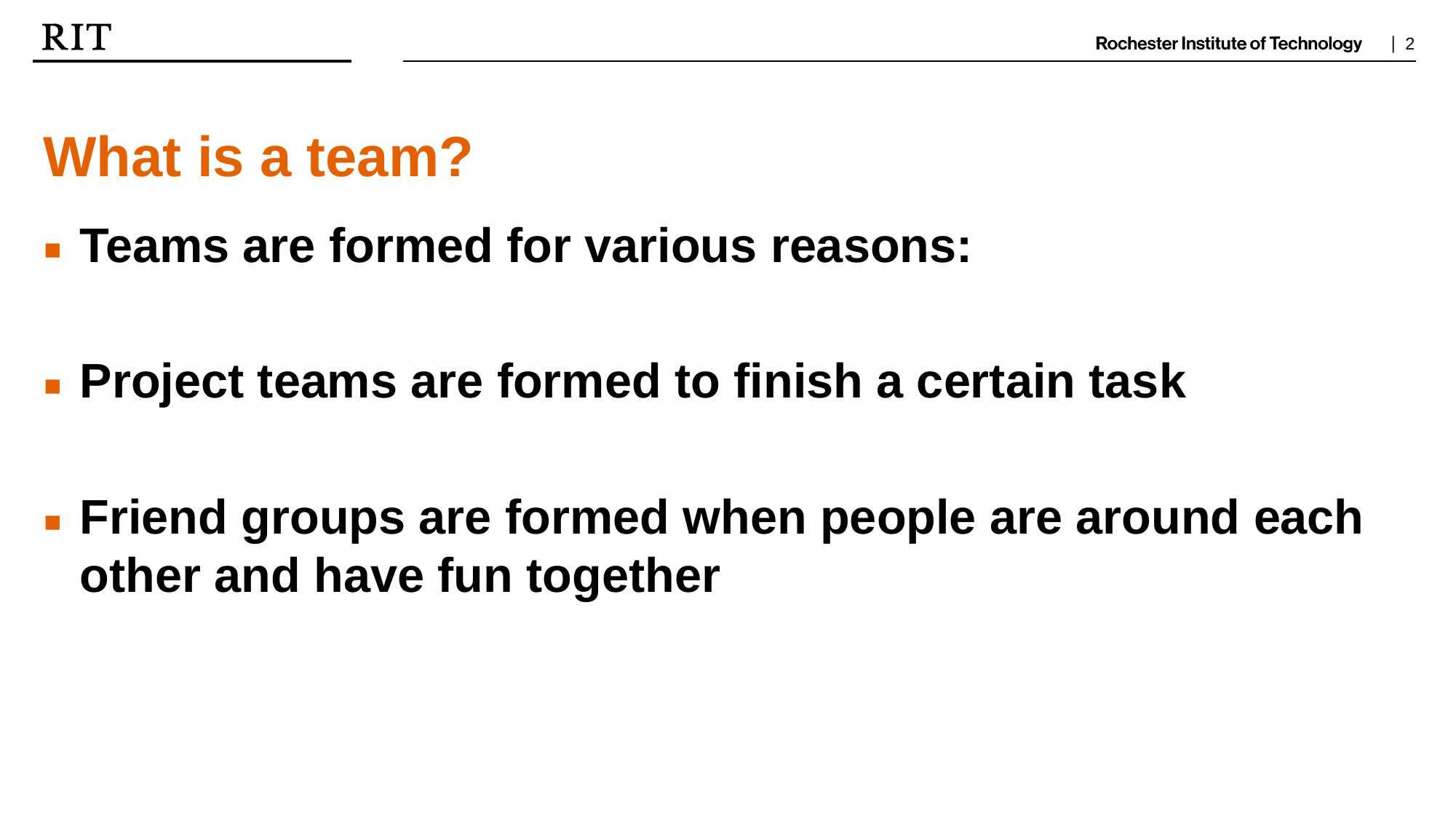

What is a team?
Teams are formed for various reasons:

Project teams are formed to finish a certain task

Friend groups are formed when people are around each other and have fun together